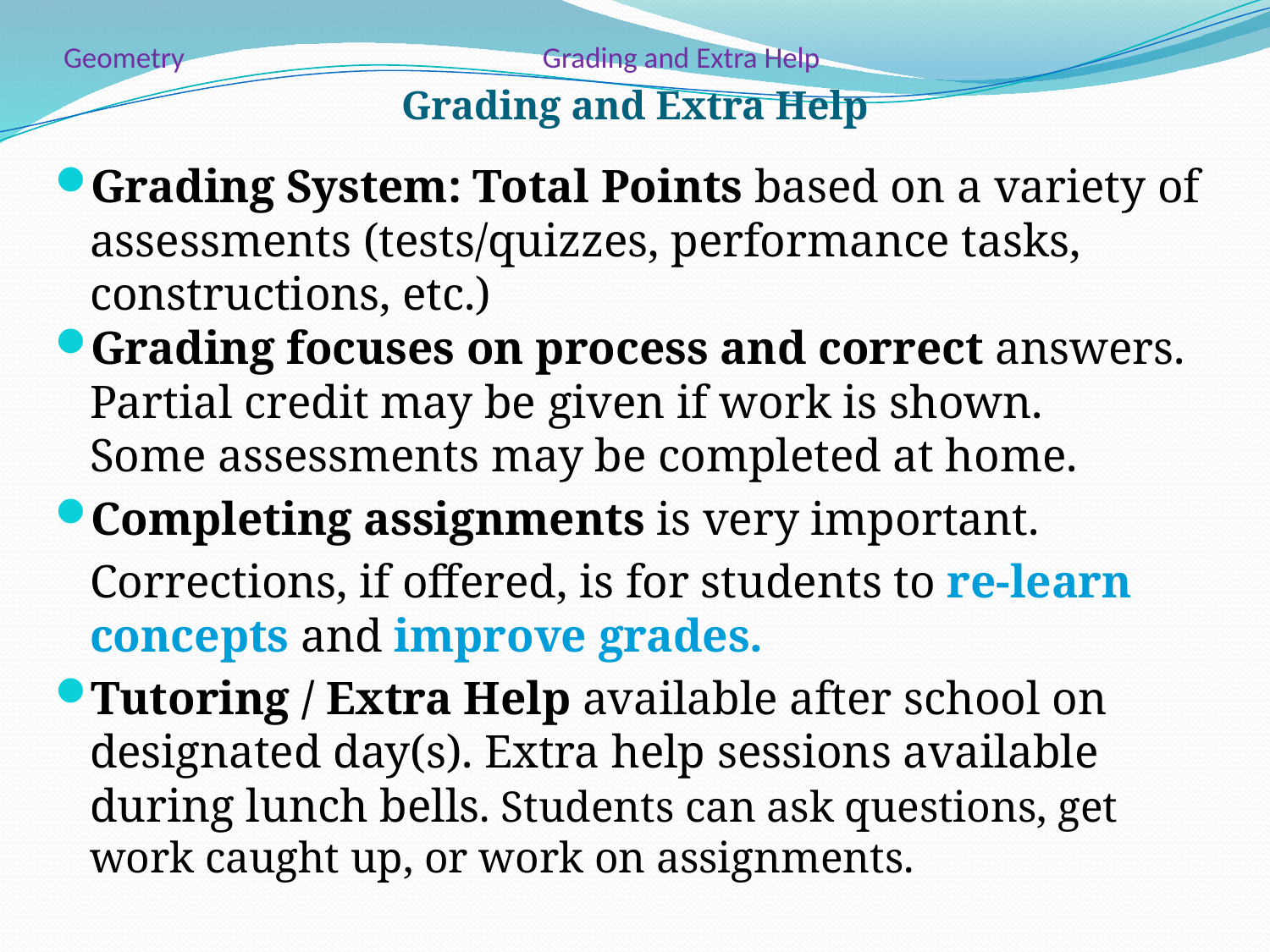

# Geometry                                                     Grading and Extra Help
Grading and Extra Help

Grading System: Total Points based on a variety of
   assessments (tests/quizzes, performance tasks,
   constructions, etc.)
Grading focuses on process and correct answers.
   Partial credit may be given if work is shown.
   Some assessments may be completed at home.
Completing assignments is very important.
   Corrections, if offered, is for students to re-learn concepts and improve grades.
Tutoring / Extra Help available after school on designated day(s). Extra help sessions available during lunch bells. Students can ask questions, get work caught up, or work on assignments.